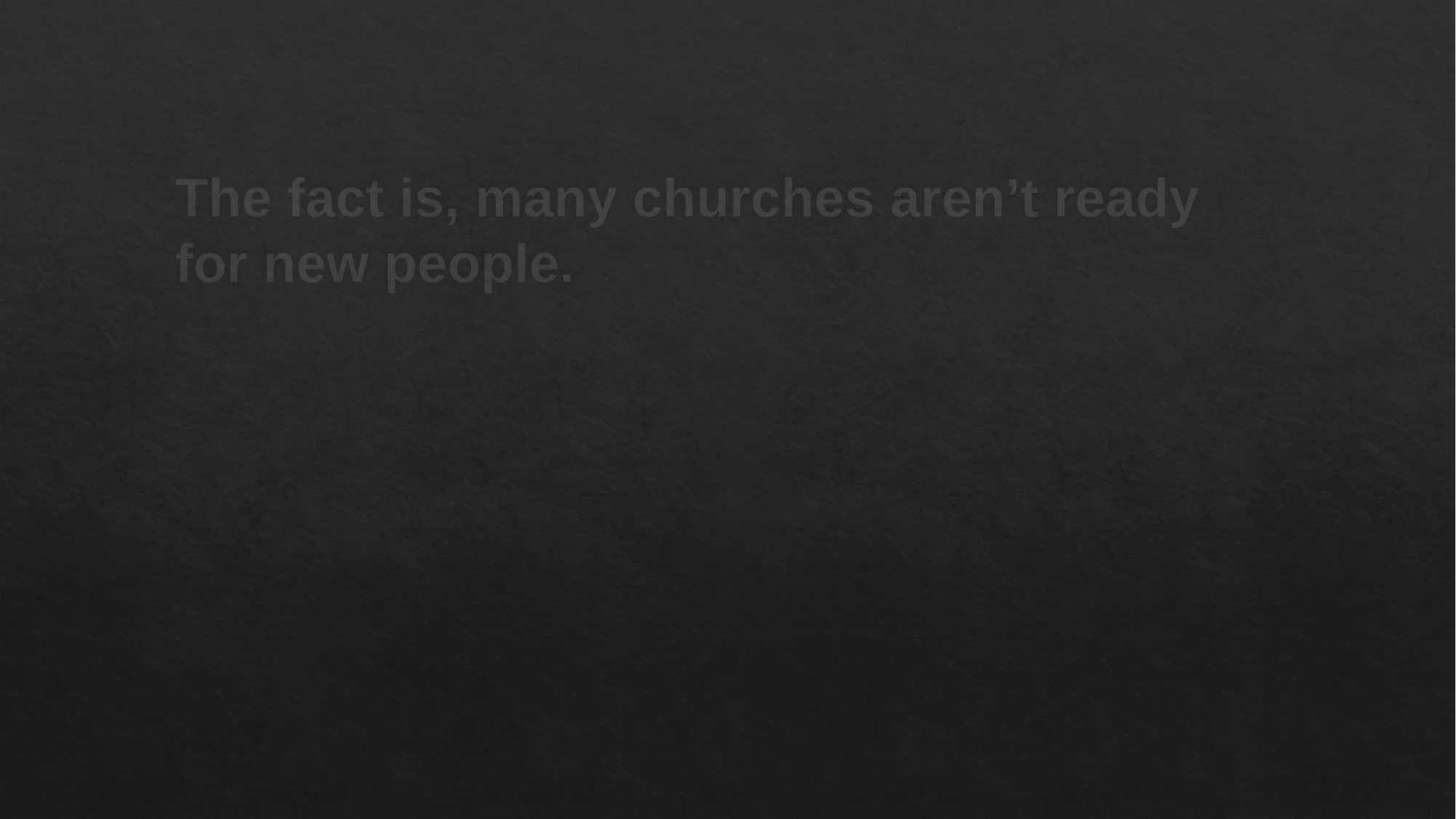

The fact is, many churches aren’t ready for new people.